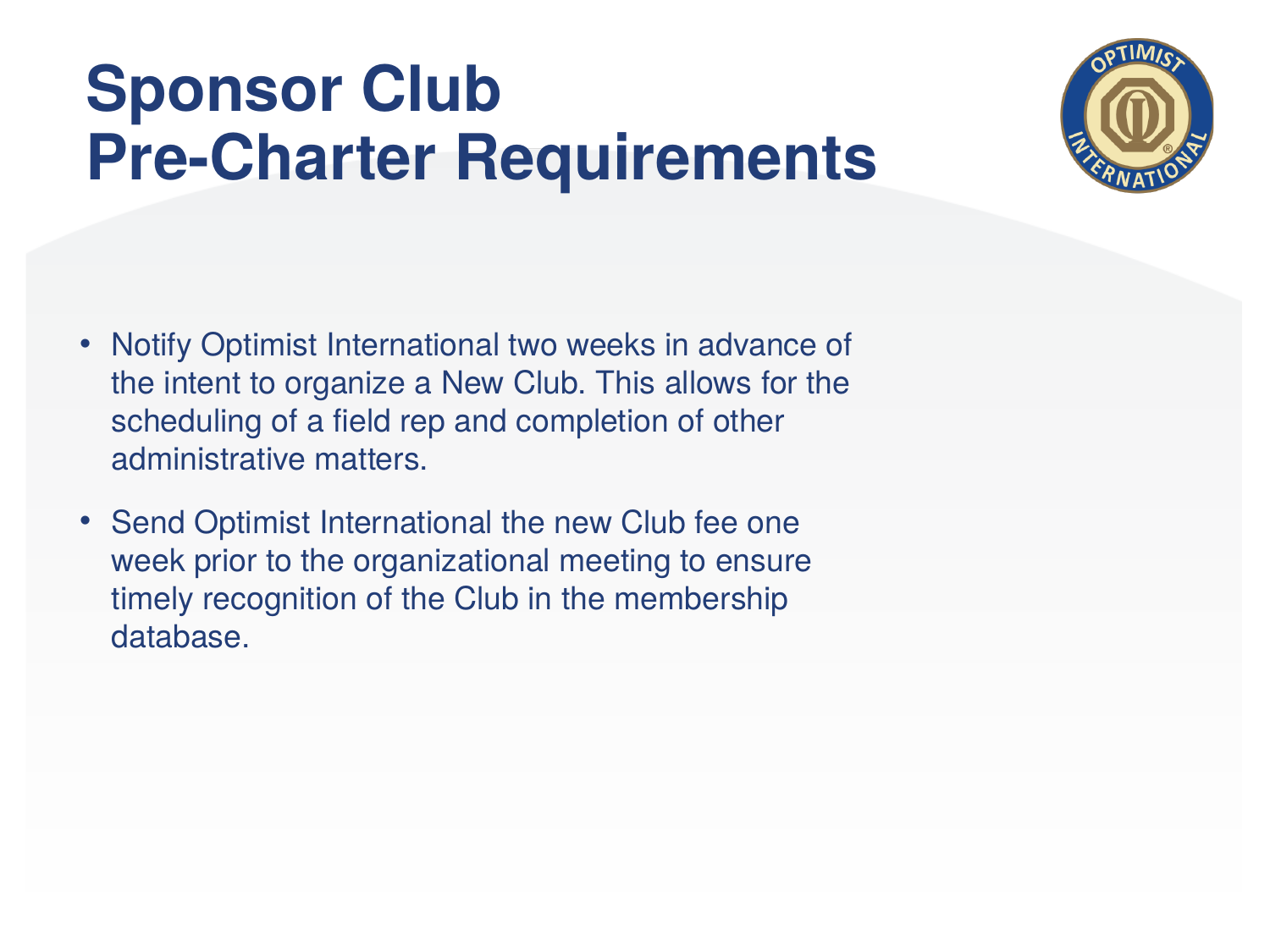

Sponsor Club
Pre-Charter Requirements

Notify Optimist International two weeks in advance of the intent to organize a New Club. This allows for the scheduling of a field rep and completion of other administrative matters.
Send Optimist International the new Club fee one week prior to the organizational meeting to ensure timely recognition of the Club in the membership database.